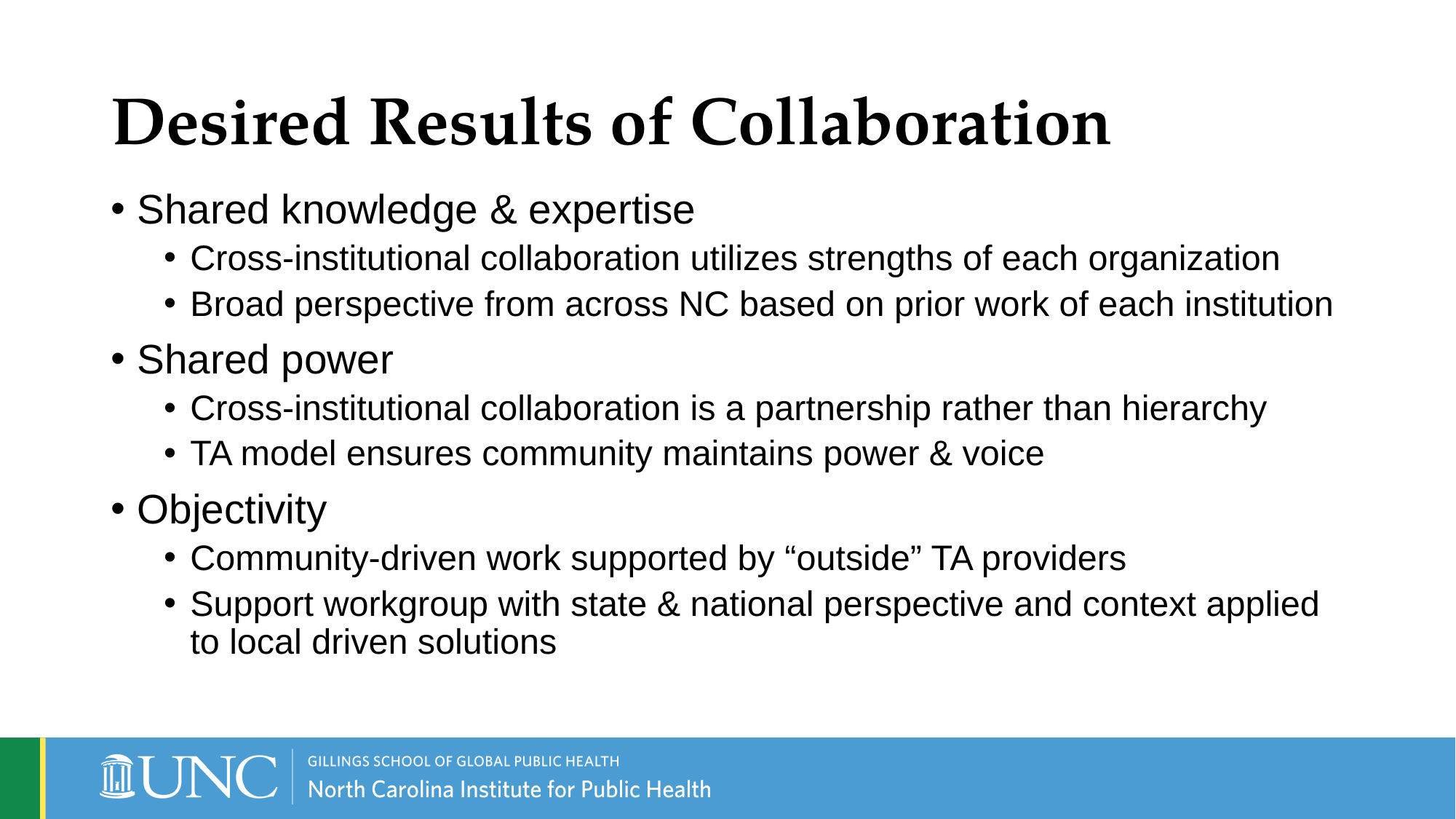

# Desired Results of Collaboration
Shared knowledge & expertise
Cross-institutional collaboration utilizes strengths of each organization
Broad perspective from across NC based on prior work of each institution
Shared power
Cross-institutional collaboration is a partnership rather than hierarchy
TA model ensures community maintains power & voice
Objectivity
Community-driven work supported by “outside” TA providers
Support workgroup with state & national perspective and context applied to local driven solutions